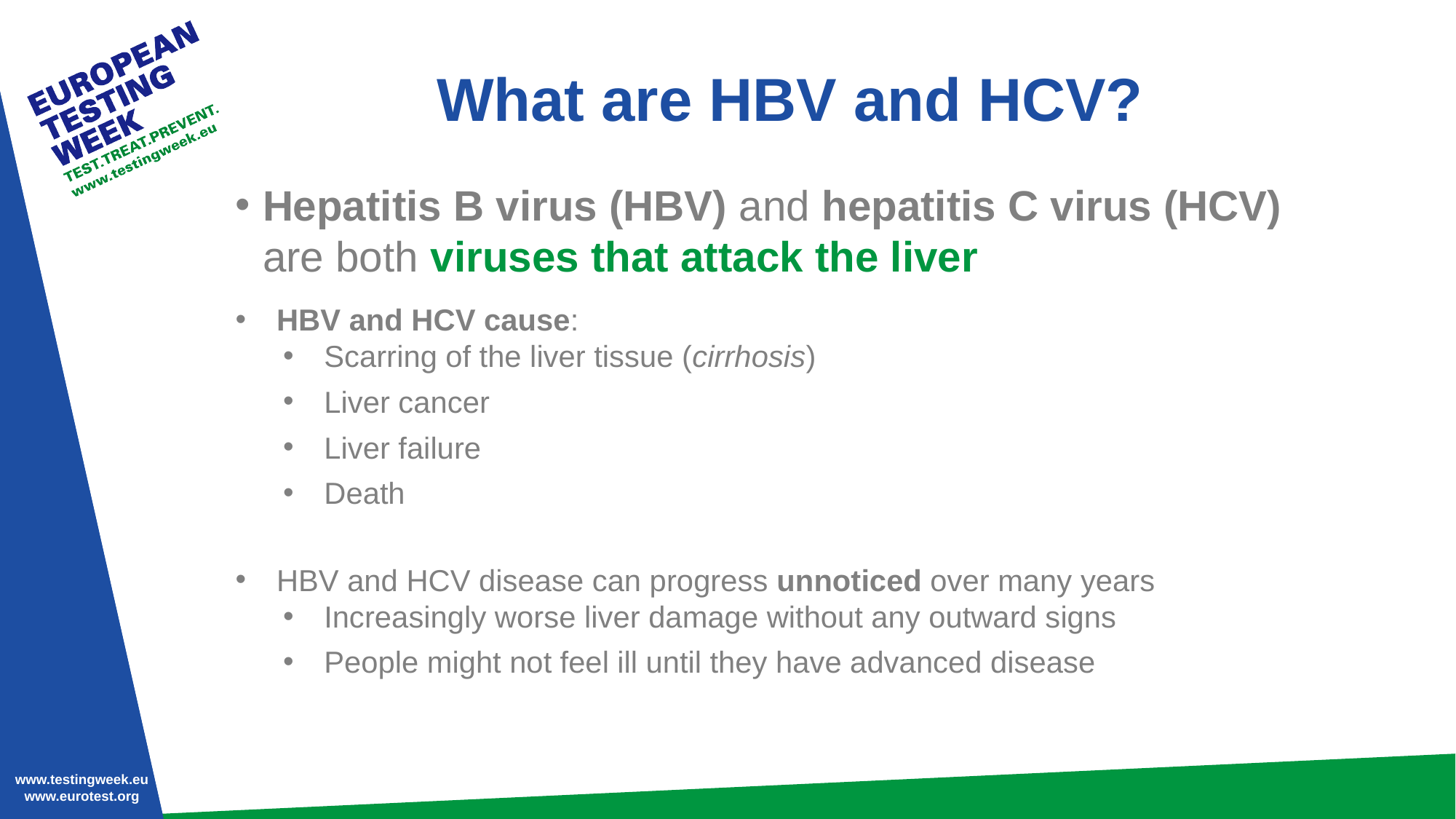

# What are HBV and HCV?
Hepatitis B virus (HBV) and hepatitis C virus (HCV) are both viruses that attack the liver
HBV and HCV cause:
Scarring of the liver tissue (cirrhosis)
Liver cancer
Liver failure
Death

HBV and HCV disease can progress unnoticed over many years
Increasingly worse liver damage without any outward signs
People might not feel ill until they have advanced disease